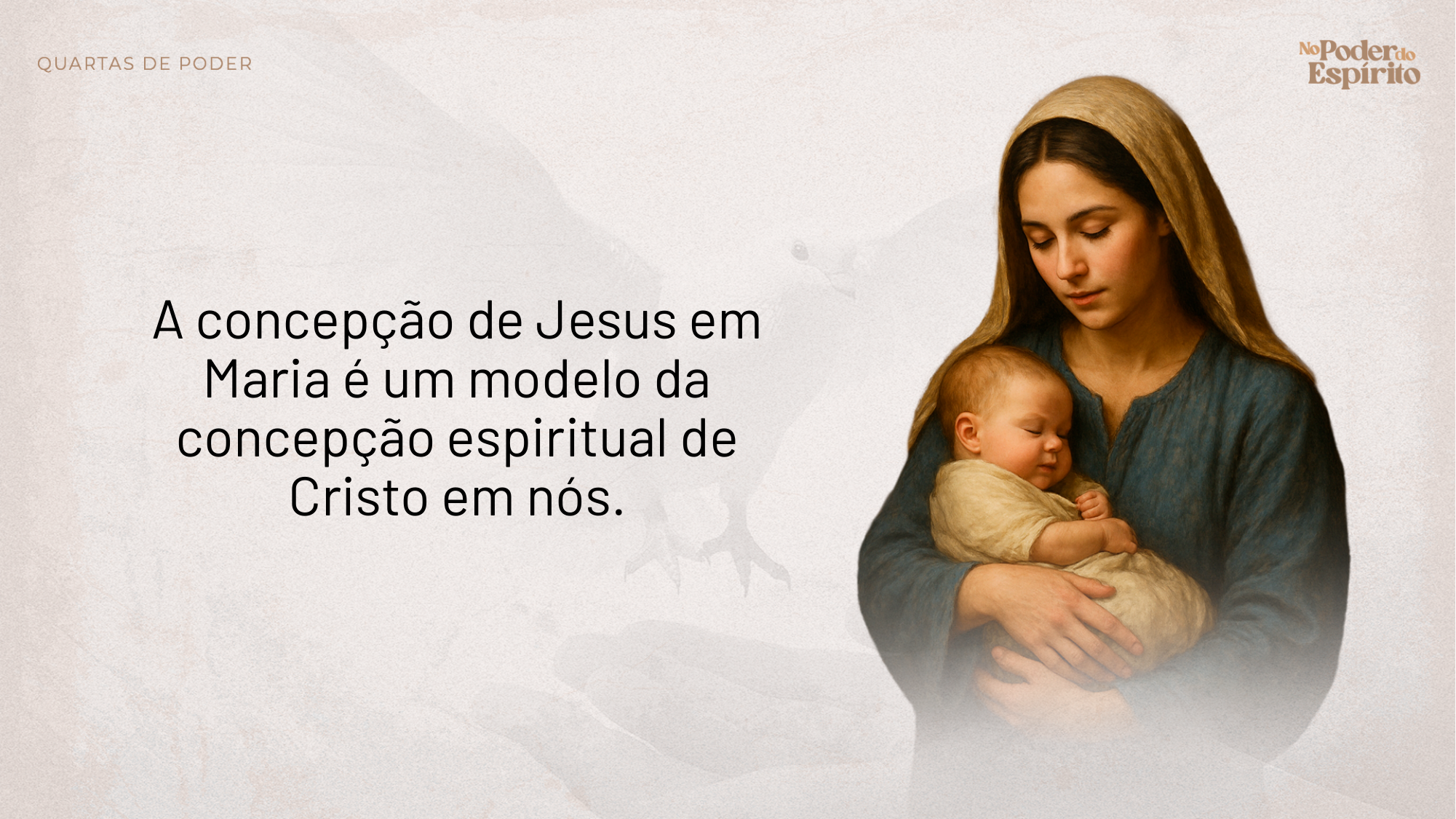

A concepção de Jesus em Maria é um modelo da concepção espiritual de Cristo em nós.